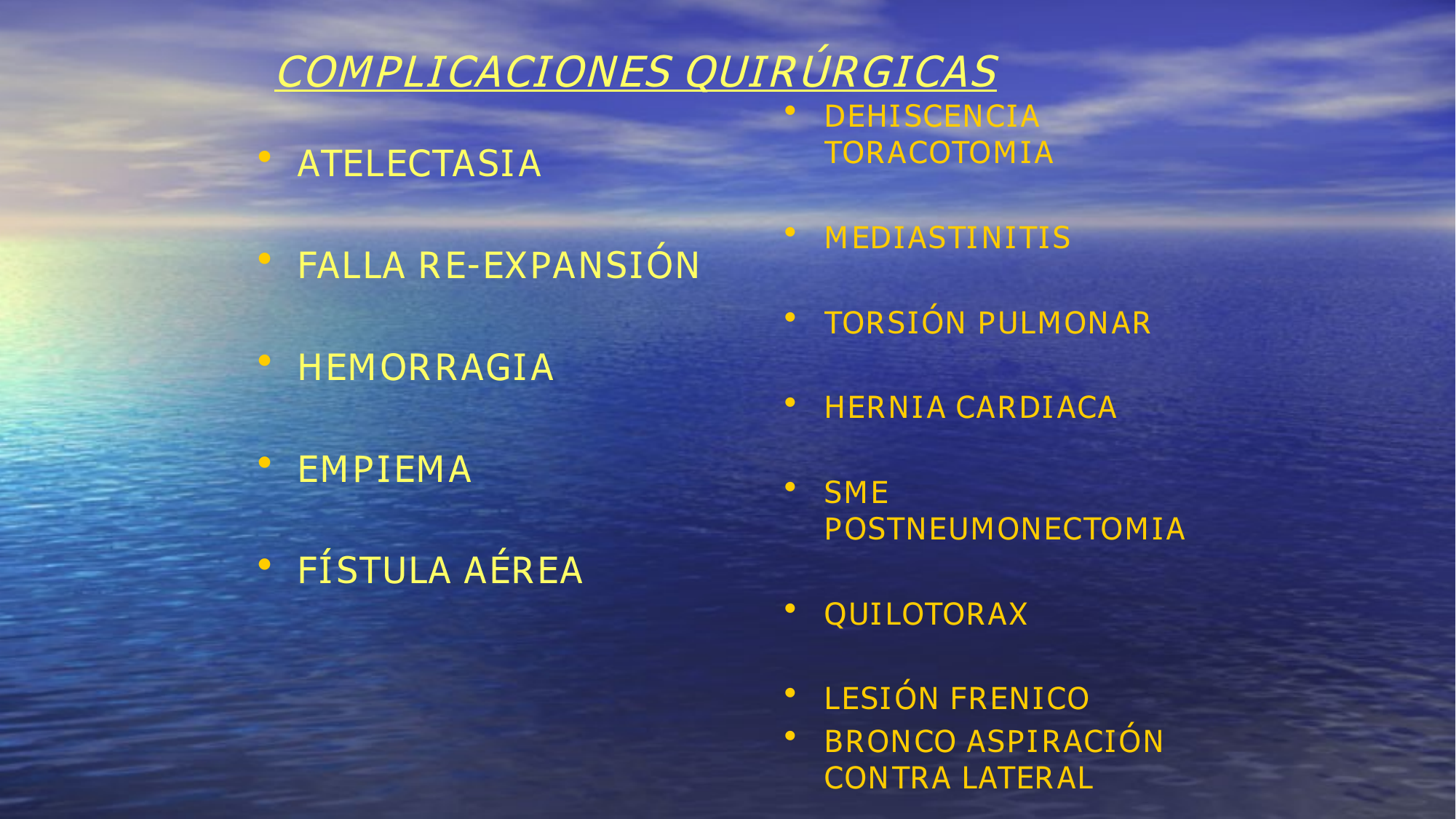

# COMPLICACIONES QUIRÚRGICAS
DEHISCENCIA TORACOTOMIA

MEDIASTINITIS

TORSIÓN PULMONAR

HERNIA CARDIACA

SME POSTNEUMONECTOMIA

QUILOTORAX

LESIÓN FRENICO
BRONCO ASPIRACIÓN CONTRA LATERAL
ATELECTASIA

FALLA RE-EXPANSIÓN

HEMORRAGIA

EMPIEMA

FÍSTULA AÉREA